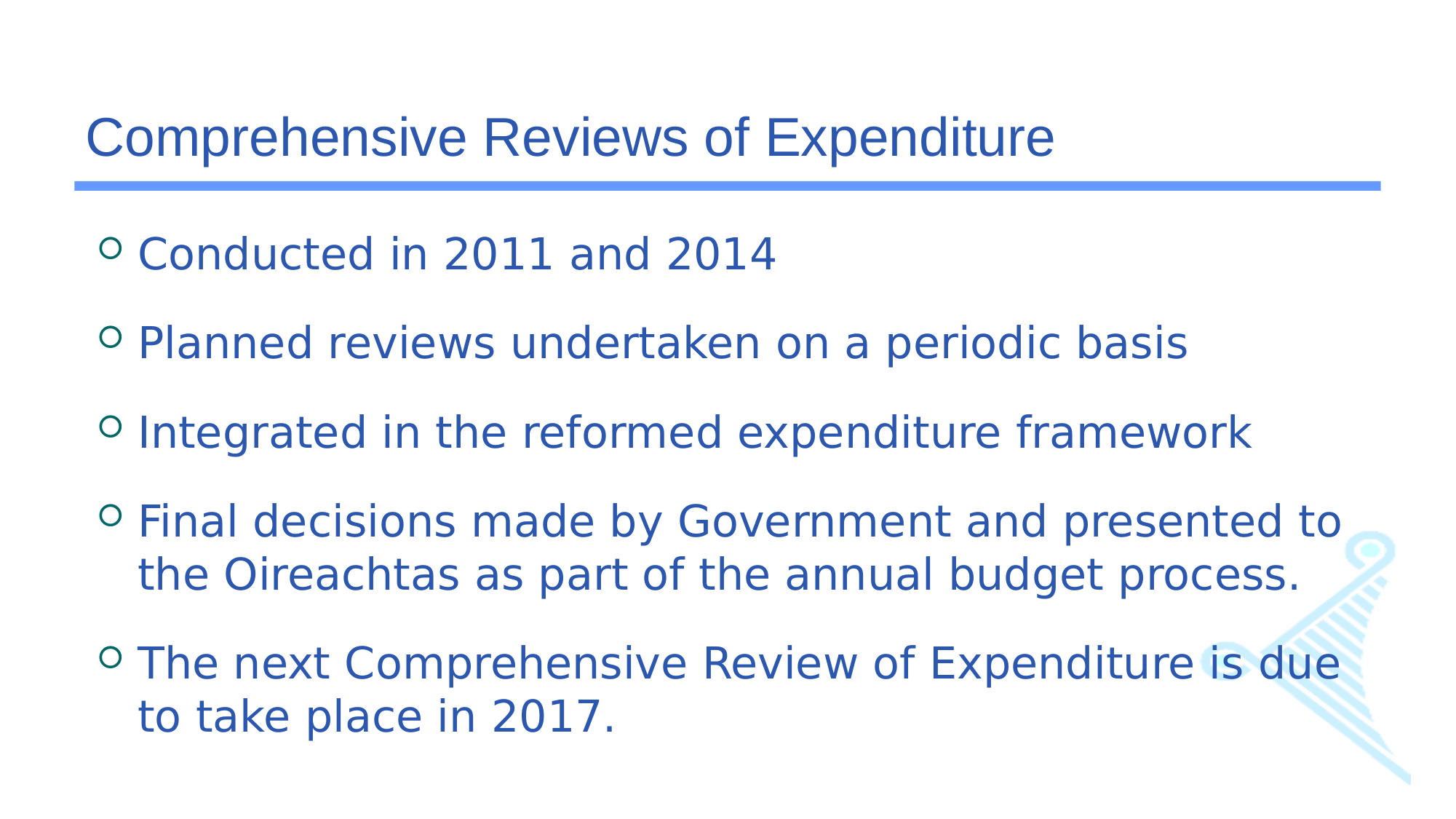

# Comprehensive Reviews of Expenditure
Conducted in 2011 and 2014
Planned reviews undertaken on a periodic basis
Integrated in the reformed expenditure framework
Final decisions made by Government and presented to the Oireachtas as part of the annual budget process.
The next Comprehensive Review of Expenditure is due to take place in 2017.